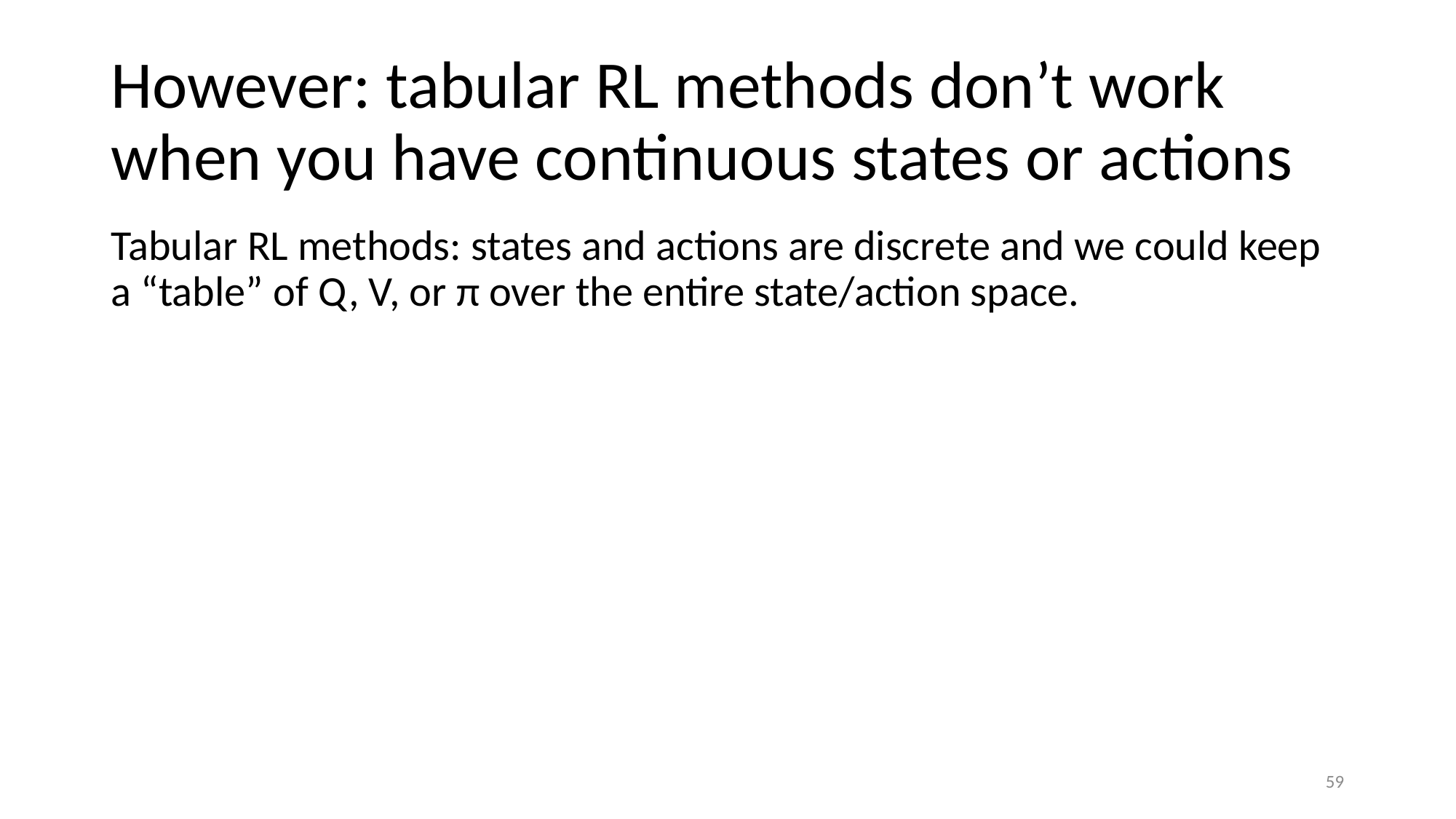

# However: tabular RL methods don’t work when you have continuous states or actions
Tabular RL methods: states and actions are discrete and we could keep a “table” of Q, V, or π over the entire state/action space.
59